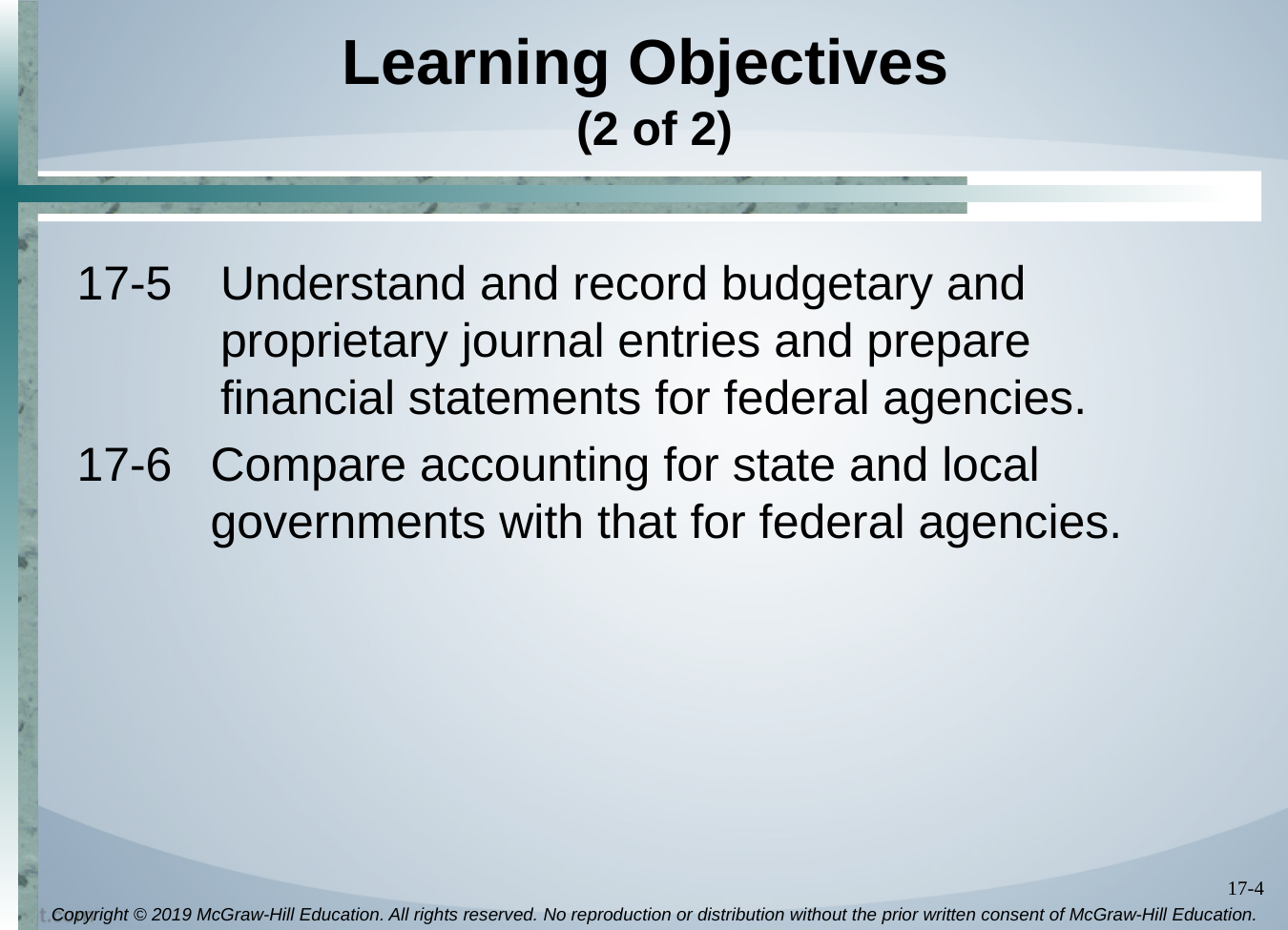

# Learning Objectives (2 of 2)

17-5	Understand and record budgetary and proprietary journal entries and prepare financial statements for federal agencies.
17-6	Compare accounting for state and local governments with that for federal agencies.